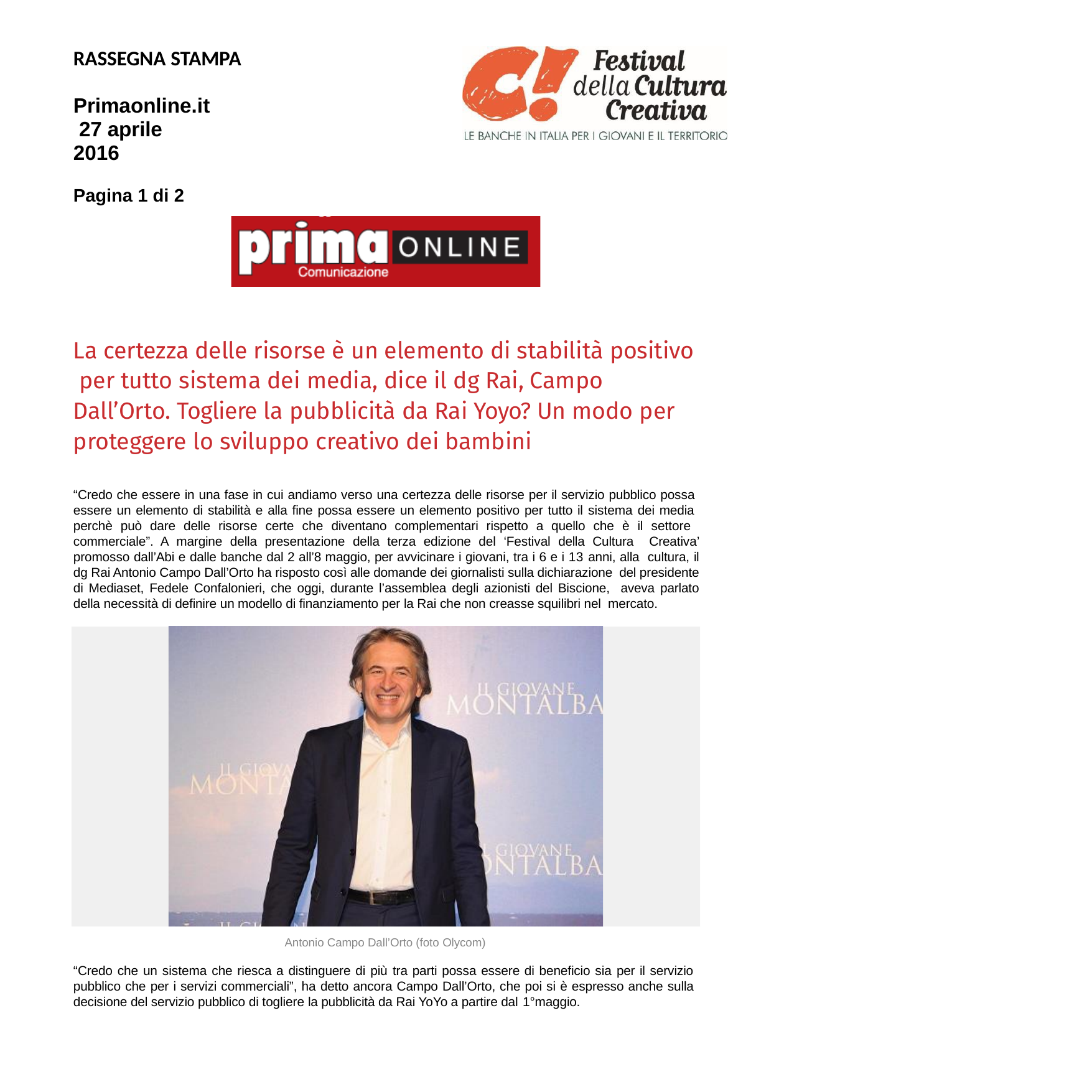

RASSEGNA STAMPA

Primaonline.it  27 aprile 2016
Pagina 1 di 2

La certezza delle risorse è un elemento di stabilità positivo  per tutto sistema dei media, dice il dg Rai, Campo  Dall’Orto. Togliere la pubblicità da Rai Yoyo? Un modo per  proteggere lo sviluppo creativo dei bambini
“Credo che essere in una fase in cui andiamo verso una certezza delle risorse per il servizio pubblico possa  essere un elemento di stabilità e alla fine possa essere un elemento positivo per tutto il sistema dei media  perchè può dare delle risorse certe che diventano complementari rispetto a quello che è il settore  commerciale”. A margine della presentazione della terza edizione del ‘Festival della Cultura  Creativa’ promosso dall’Abi e dalle banche dal 2 all’8 maggio, per avvicinare i giovani, tra i 6 e i 13 anni, alla  cultura, il dg Rai Antonio Campo Dall’Orto ha risposto così alle domande dei giornalisti sulla dichiarazione  del presidente di Mediaset, Fedele Confalonieri, che oggi, durante l’assemblea degli azionisti del Biscione,  aveva parlato della necessità di definire un modello di finanziamento per la Rai che non creasse squilibri nel  mercato.

Antonio Campo Dall’Orto (foto Olycom)

“Credo che un sistema che riesca a distinguere di più tra parti possa essere di beneficio sia per il servizio  pubblico che per i servizi commerciali”, ha detto ancora Campo Dall’Orto, che poi si è espresso anche sulla  decisione del servizio pubblico di togliere la pubblicità da Rai YoYo a partire dal 1°maggio.